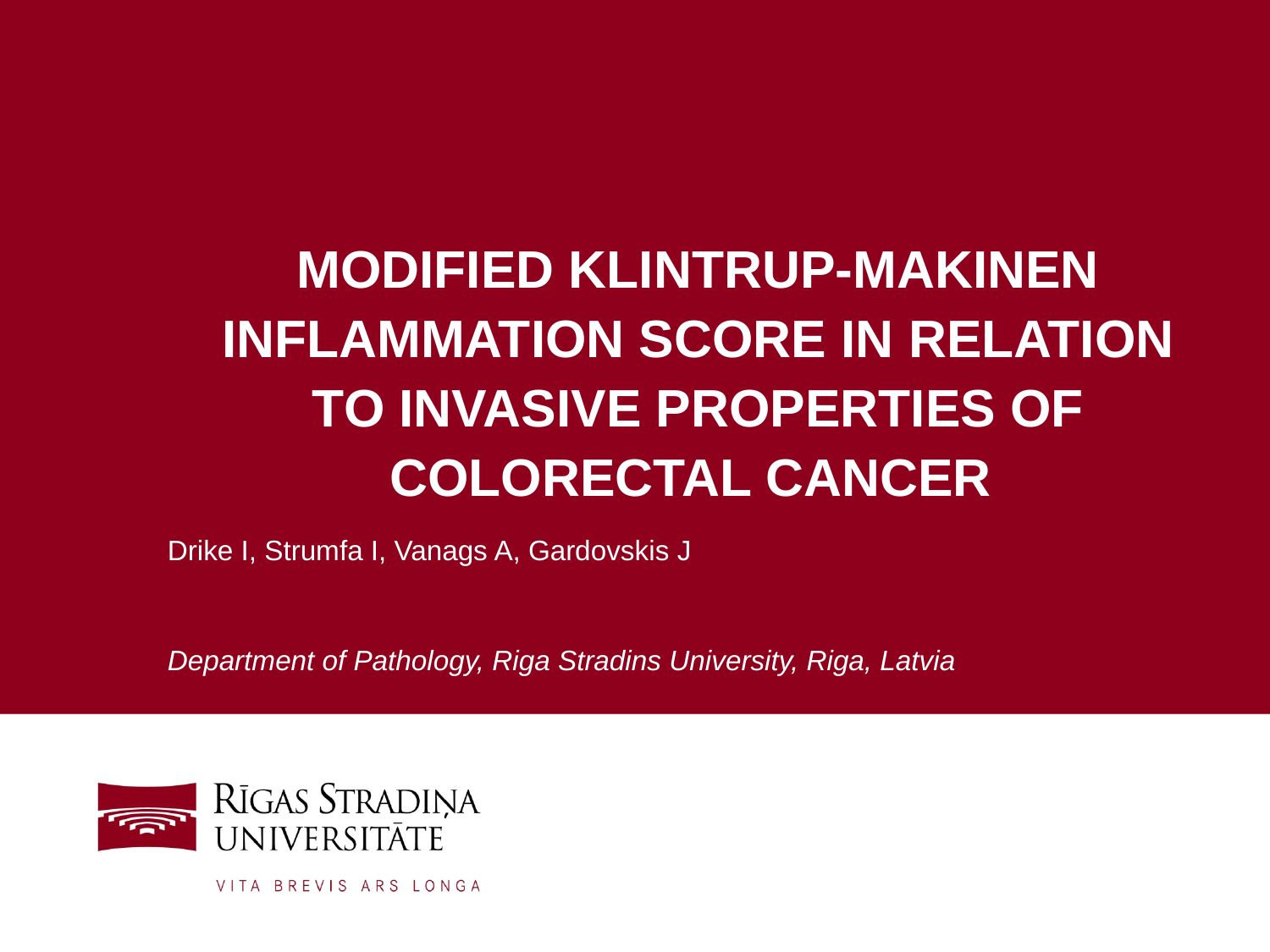

# MODIFIED KLINTRUP-MAKINEN INFLAMMATION SCORE IN RELATION TO INVASIVE PROPERTIES OF COLORECTAL CANCER
Drike I, Strumfa I, Vanags A, Gardovskis J

Department of Pathology, Riga Stradins University, Riga, Latvia